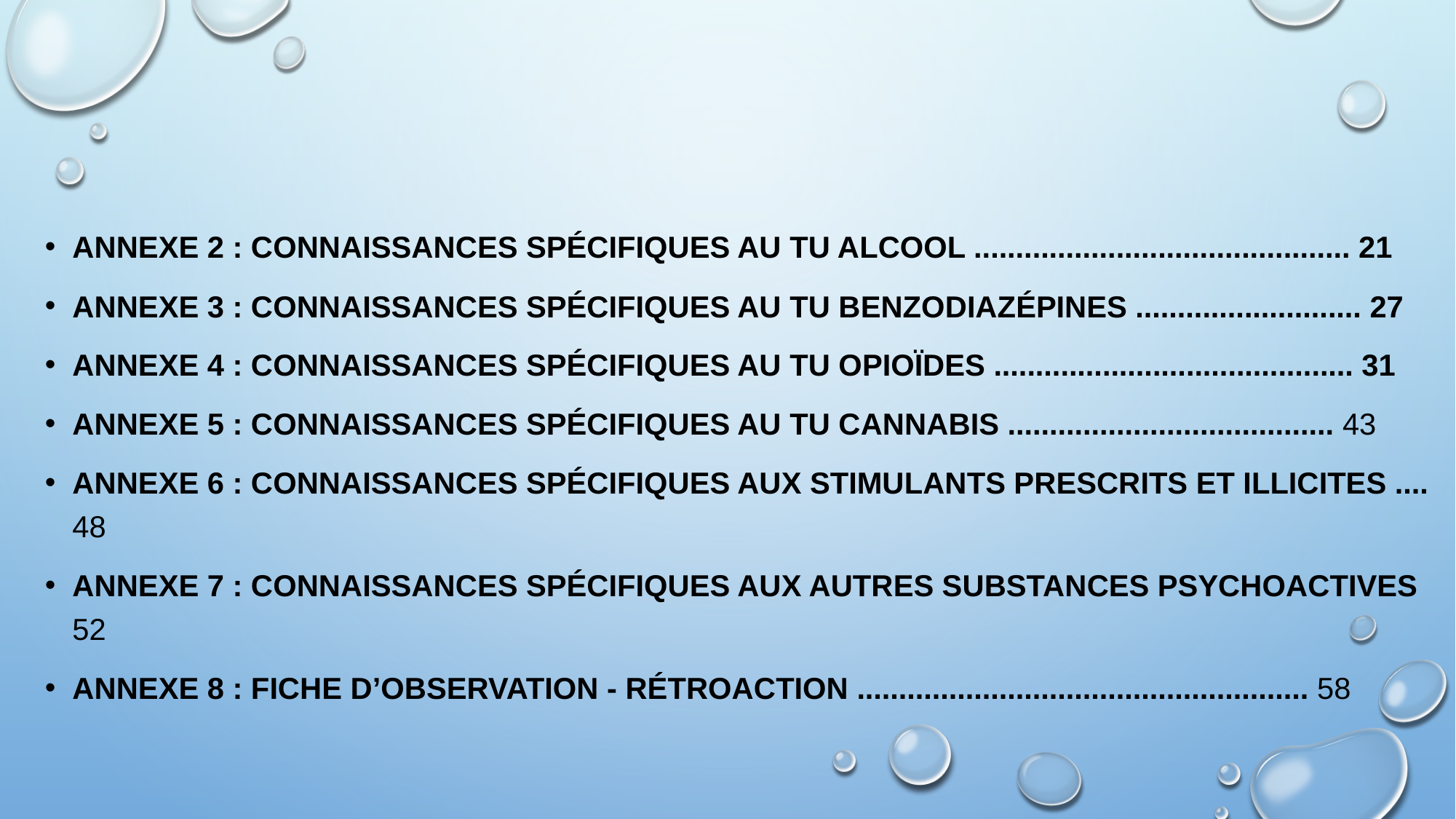

Annexe 2 : Connaissances spécifiques au TU alcool ............................................. 21
Annexe 3 : Connaissances spécifiques au TU benzodiazépines ........................... 27
Annexe 4 : Connaissances spécifiques au TU opioïdes ........................................... 31
Annexe 5 : Connaissances spécifiques au TU cannabis ....................................... 43
Annexe 6 : Connaissances spécifiques aux stimulants prescrits et illicites .... 48
Annexe 7 : Connaissances spécifiques aux autres substances psychoactives  52
Annexe 8 : Fiche d’observation - rétroaction ...................................................... 58